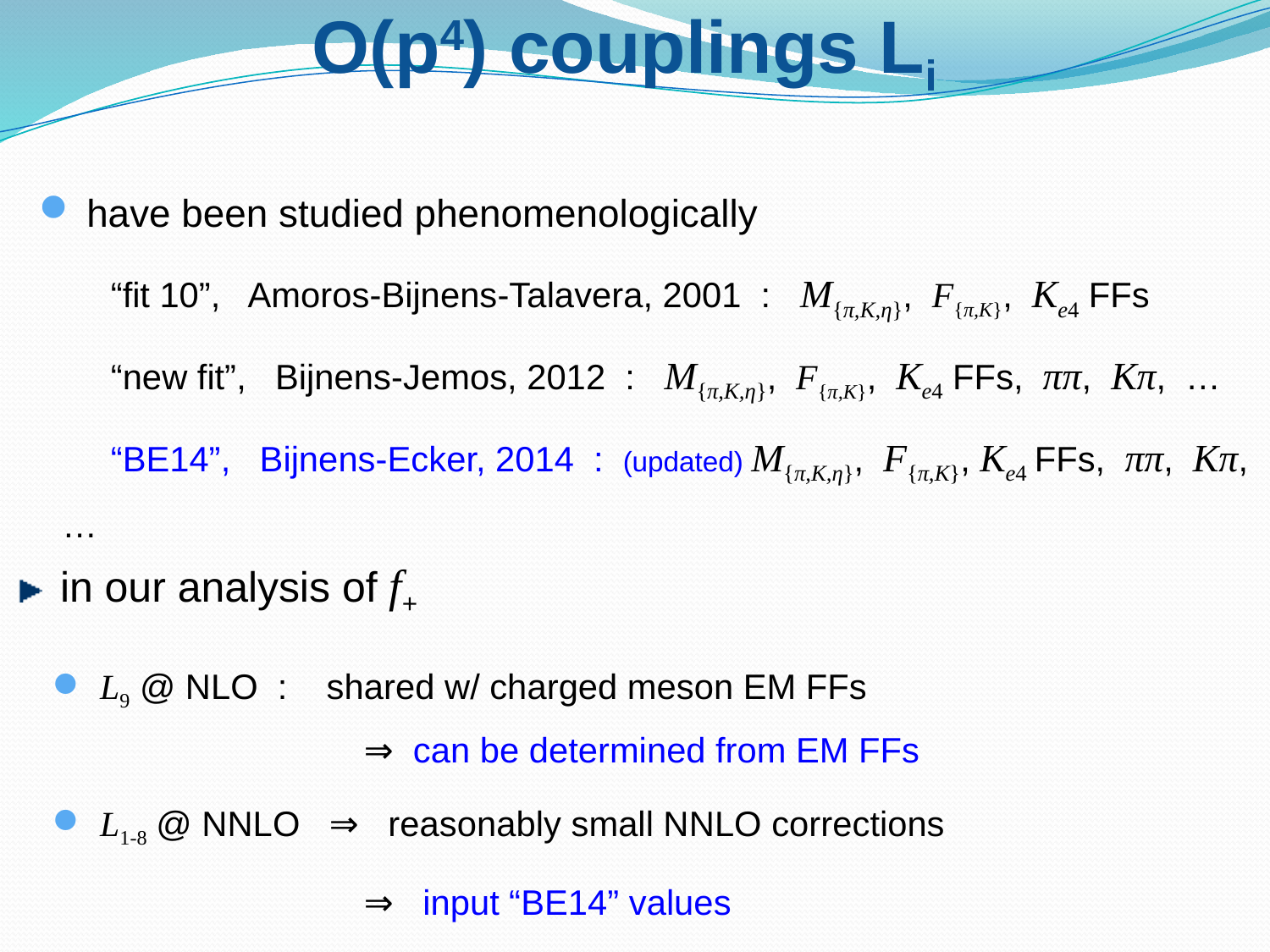

O(p4) couplings Li
have been studied phenomenologically
      “fit 10”,   Amoros-Bijnens-Talavera, 2001  :   M{π,K,η},  F{π,K},  Ke4 FFs
      “new fit”,   Bijnens-Jemos, 2012  :   M{π,K,η},  F{π,K},  Ke4 FFs,  ππ,  Kπ,  …
      “BE14”,   Bijnens-Ecker, 2014  :  (updated) M{π,K,η},  F{π,K}, Ke4 FFs,  ππ,  Kπ,  …

in our analysis of f+
L9 @ NLO  :    shared w/ charged meson EM FFs
                                ⇒  can be determined from EM FFs
L1-8 @ NNLO   ⇒   reasonably small NNLO corrections
                                ⇒   input “BE14” values